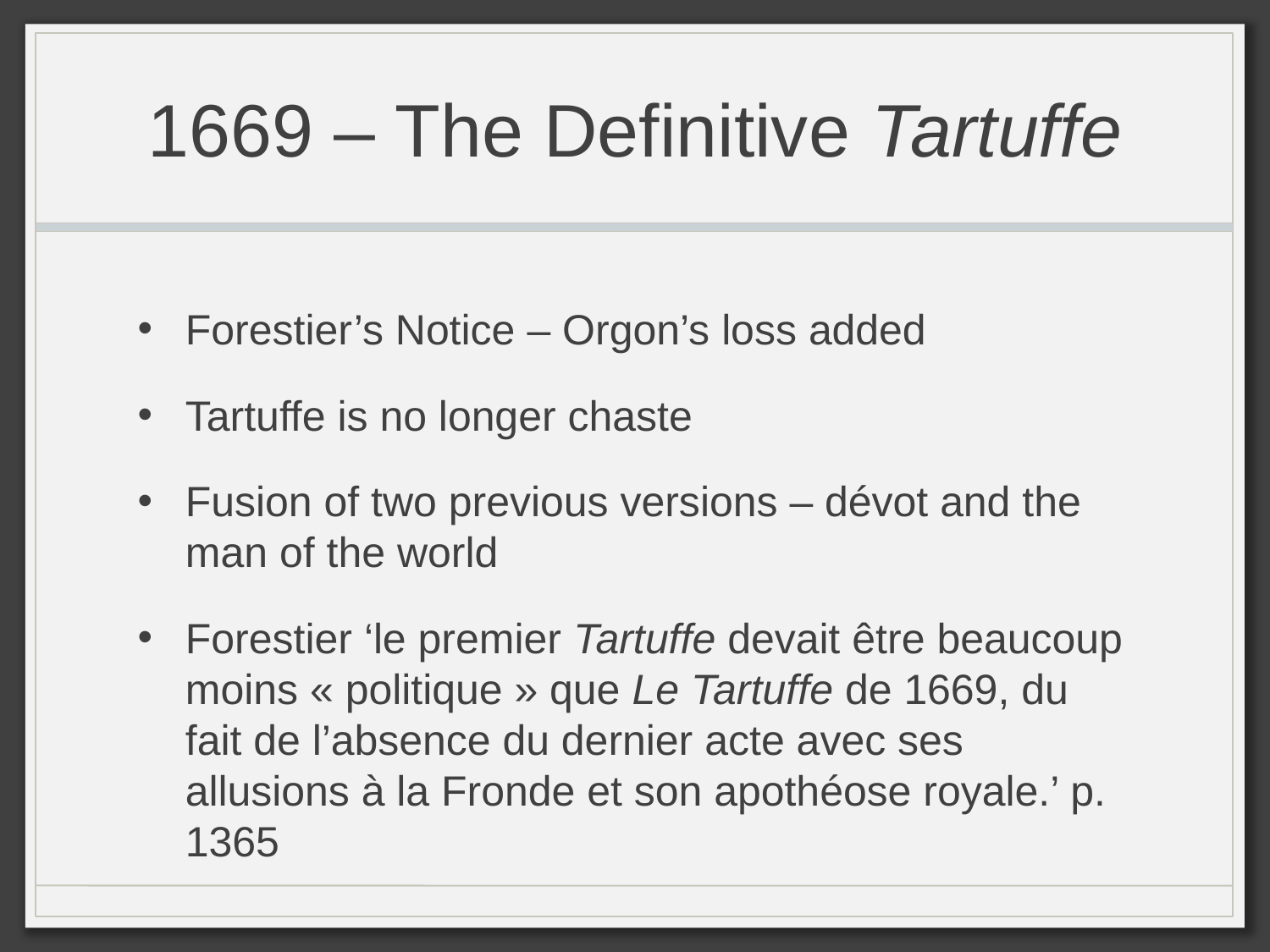

# 1669 – The Definitive Tartuffe
Forestier’s Notice – Orgon’s loss added
Tartuffe is no longer chaste
Fusion of two previous versions – dévot and the man of the world
Forestier ‘le premier Tartuffe devait être beaucoup moins « politique » que Le Tartuffe de 1669, du fait de l’absence du dernier acte avec ses allusions à la Fronde et son apothéose royale.’ p. 1365